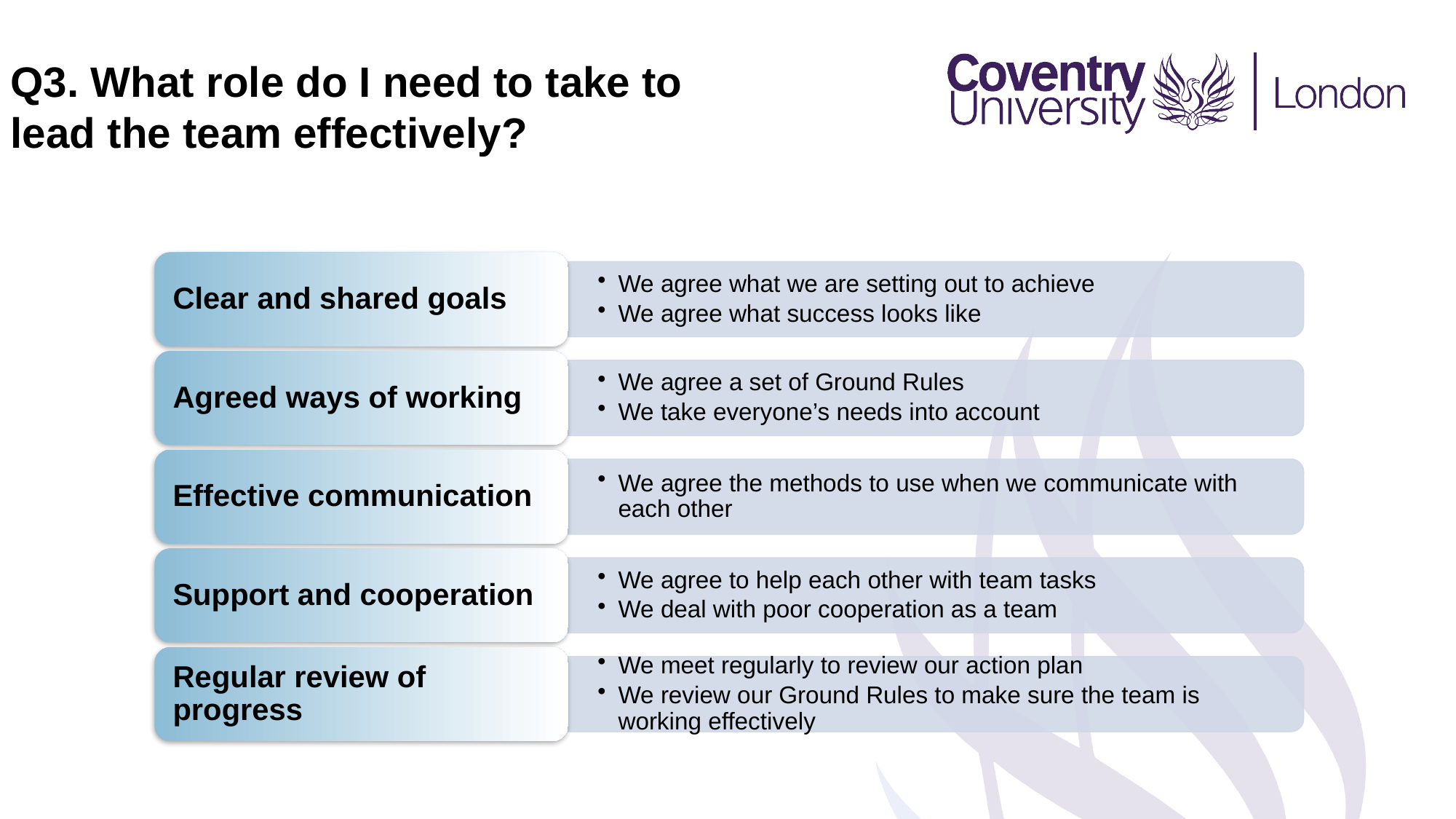

Q3. What role do I need to take to
lead the team effectively?
We agree what we are setting out to achieve
We agree what success looks like
Clear and shared goals
We agree a set of Ground Rules
We take everyone’s needs into account
Agreed ways of working
We agree the methods to use when we communicate with each other
Effective communication
We agree to help each other with team tasks
We deal with poor cooperation as a team
Support and cooperation
We meet regularly to review our action plan
We review our Ground Rules to make sure the team is working effectively
Regular review of progress